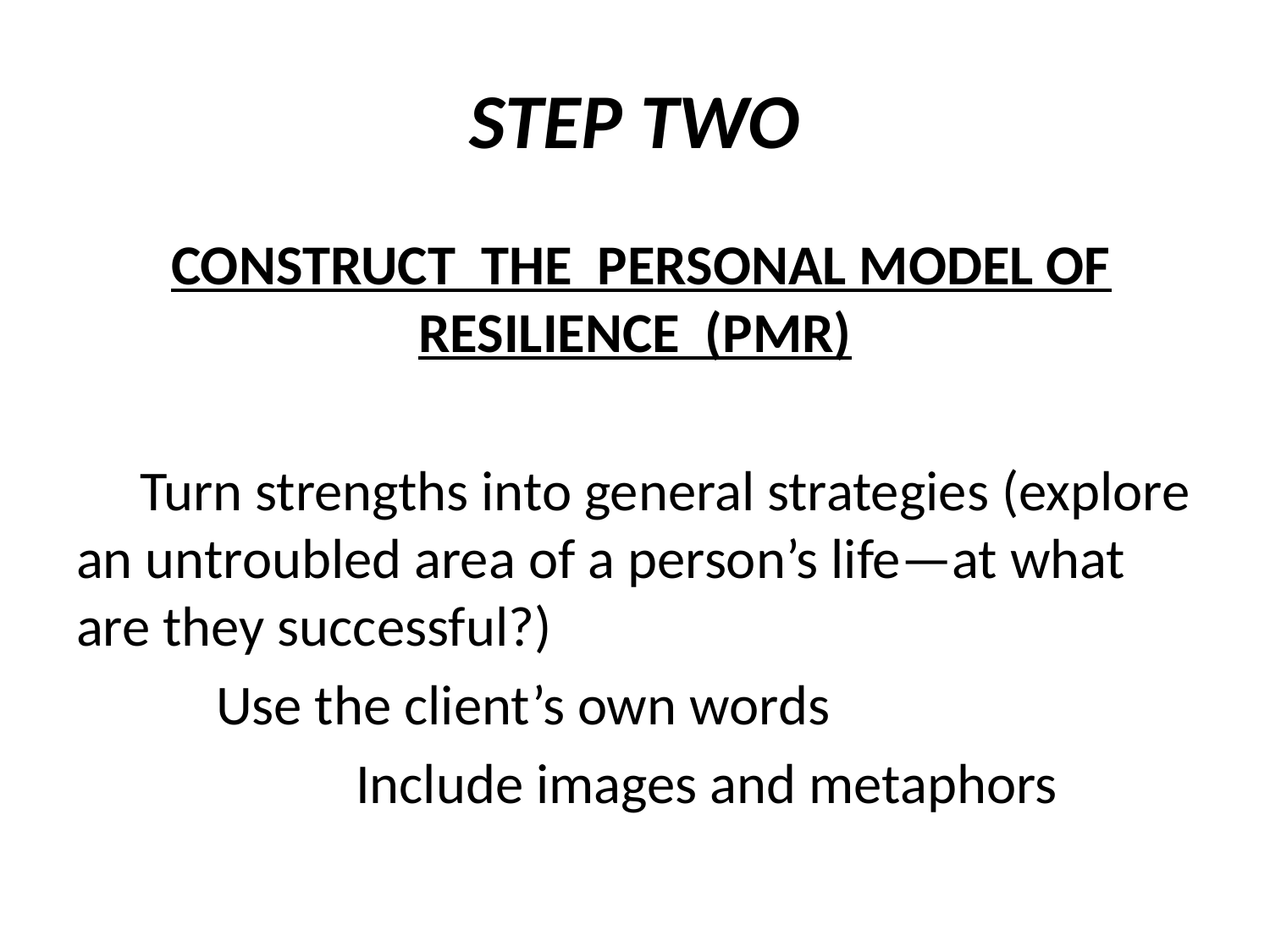

# STEP TWO
 CONSTRUCT  THE  PERSONAL MODEL OF RESILIENCE  (PMR)

     Turn strengths into general strategies (explore an untroubled area of a person’s life—at what are they successful?)
           Use the client’s own words
                      Include images and metaphors